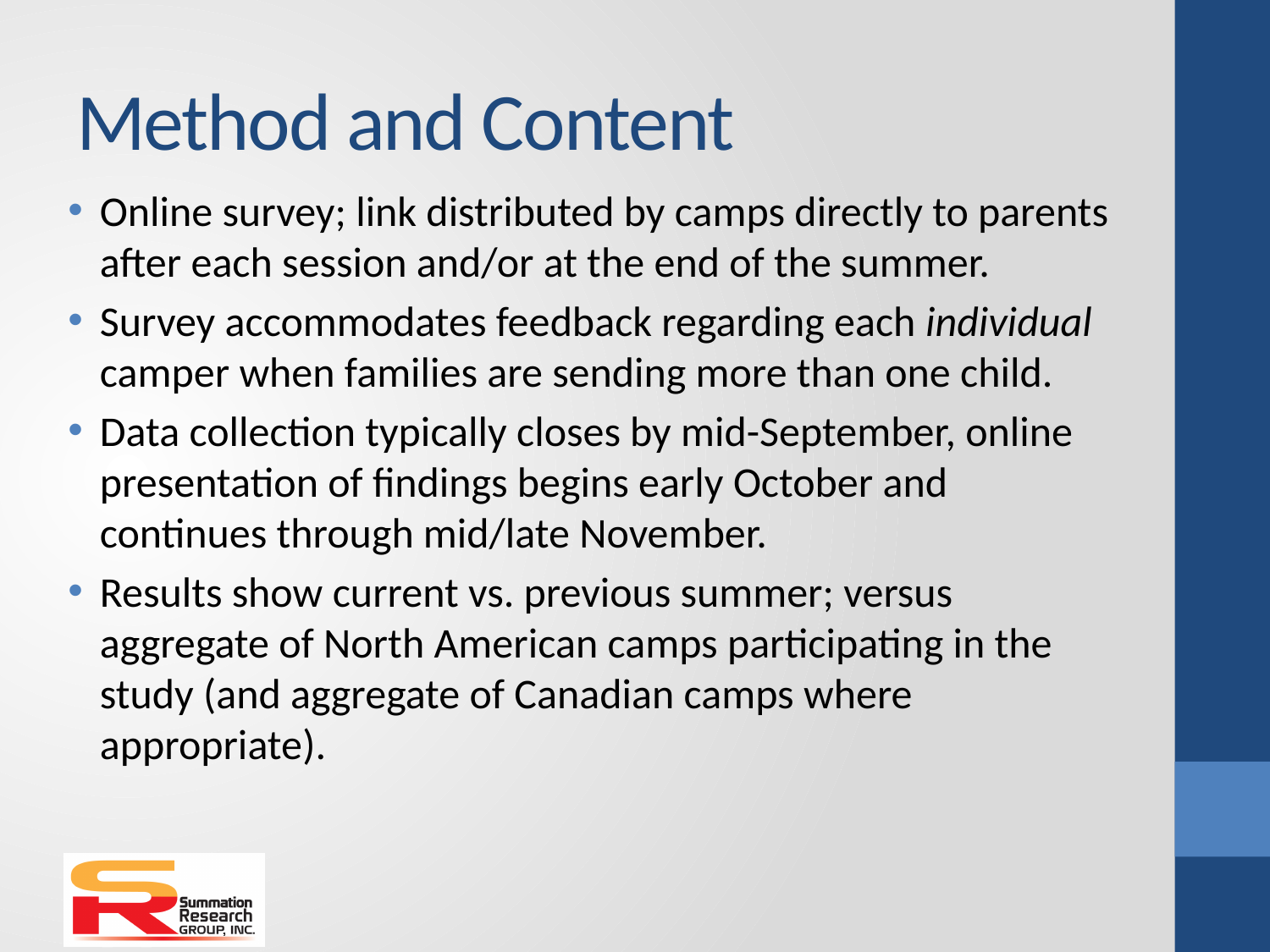

# Method and Content
Online survey; link distributed by camps directly to parents after each session and/or at the end of the summer.
Survey accommodates feedback regarding each individual camper when families are sending more than one child.
Data collection typically closes by mid-September, online presentation of findings begins early October and continues through mid/late November.
Results show current vs. previous summer; versus aggregate of North American camps participating in the study (and aggregate of Canadian camps where appropriate).